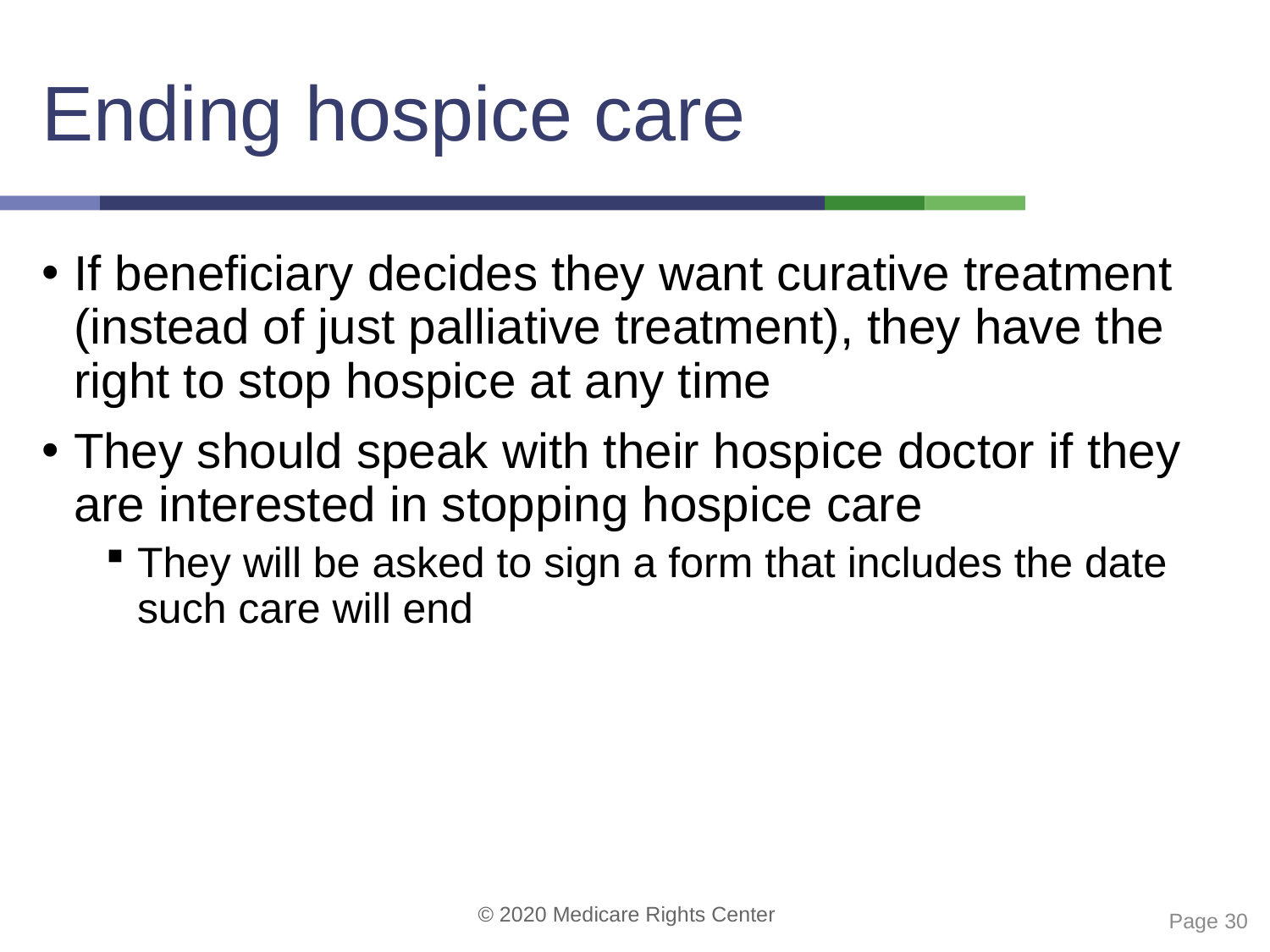

# Ending hospice care
If beneficiary decides they want curative treatment (instead of just palliative treatment), they have the right to stop hospice at any time
They should speak with their hospice doctor if they are interested in stopping hospice care
They will be asked to sign a form that includes the date such care will end
 Page 30